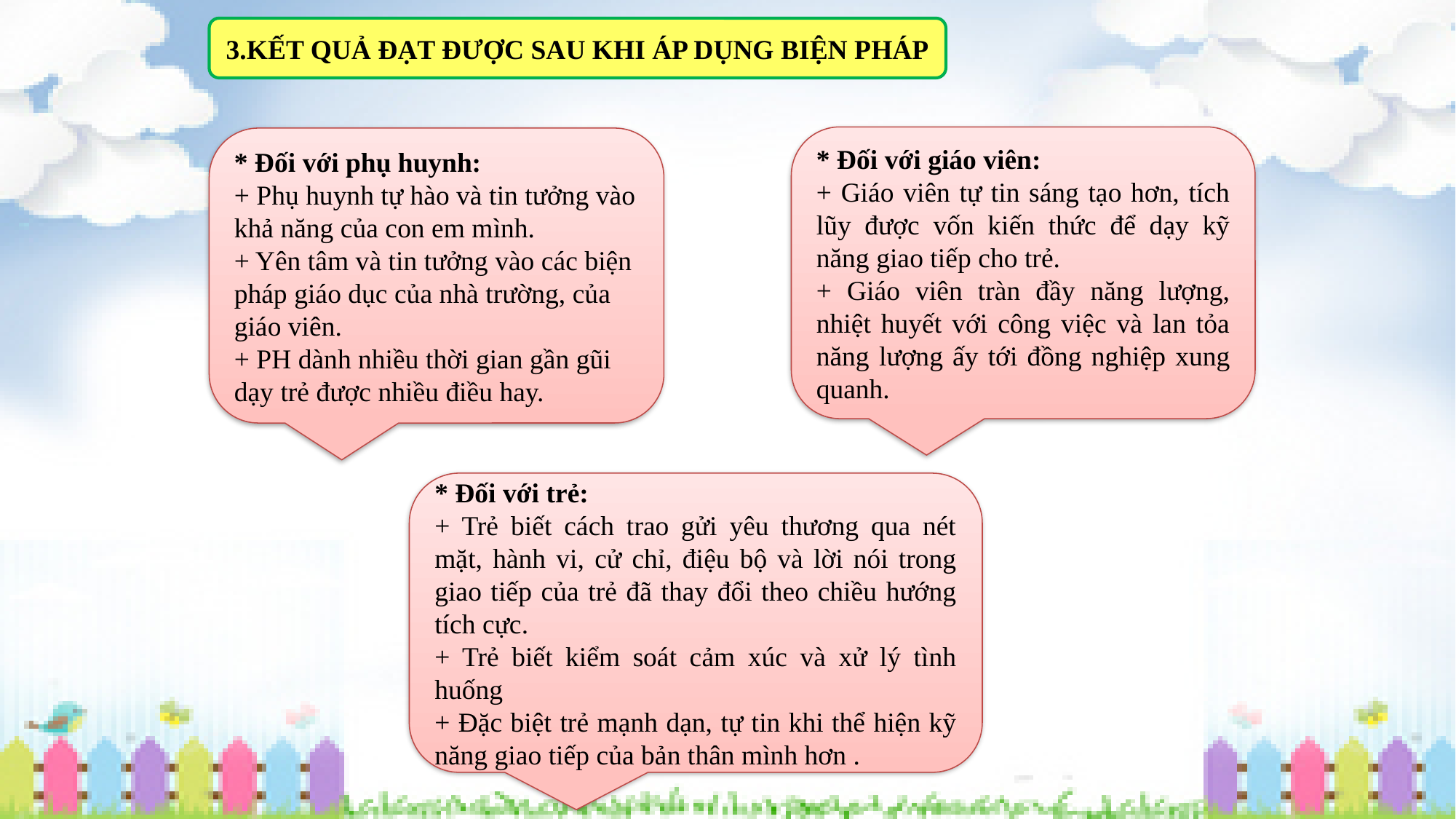

3.KẾT QUẢ ĐẠT ĐƯỢC SAU KHI ÁP DỤNG BIỆN PHÁP
* Đối với giáo viên:
+ Giáo viên tự tin sáng tạo hơn, tích lũy được vốn kiến thức để dạy kỹ năng giao tiếp cho trẻ.
+ Giáo viên tràn đầy năng lượng, nhiệt huyết với công việc và lan tỏa năng lượng ấy tới đồng nghiệp xung quanh.
* Đối với phụ huynh:
+ Phụ huynh tự hào và tin tưởng vào khả năng của con em mình.
+ Yên tâm và tin tưởng vào các biện pháp giáo dục của nhà trường, của giáo viên.
+ PH dành nhiều thời gian gần gũi dạy trẻ được nhiều điều hay.
* Đối với trẻ:
+ Trẻ biết cách trao gửi yêu thương qua nét mặt, hành vi, cử chỉ, điệu bộ và lời nói trong giao tiếp của trẻ đã thay đổi theo chiều hướng tích cực.
+ Trẻ biết kiểm soát cảm xúc và xử lý tình huống
+ Đặc biệt trẻ mạnh dạn, tự tin khi thể hiện kỹ năng giao tiếp của bản thân mình hơn .